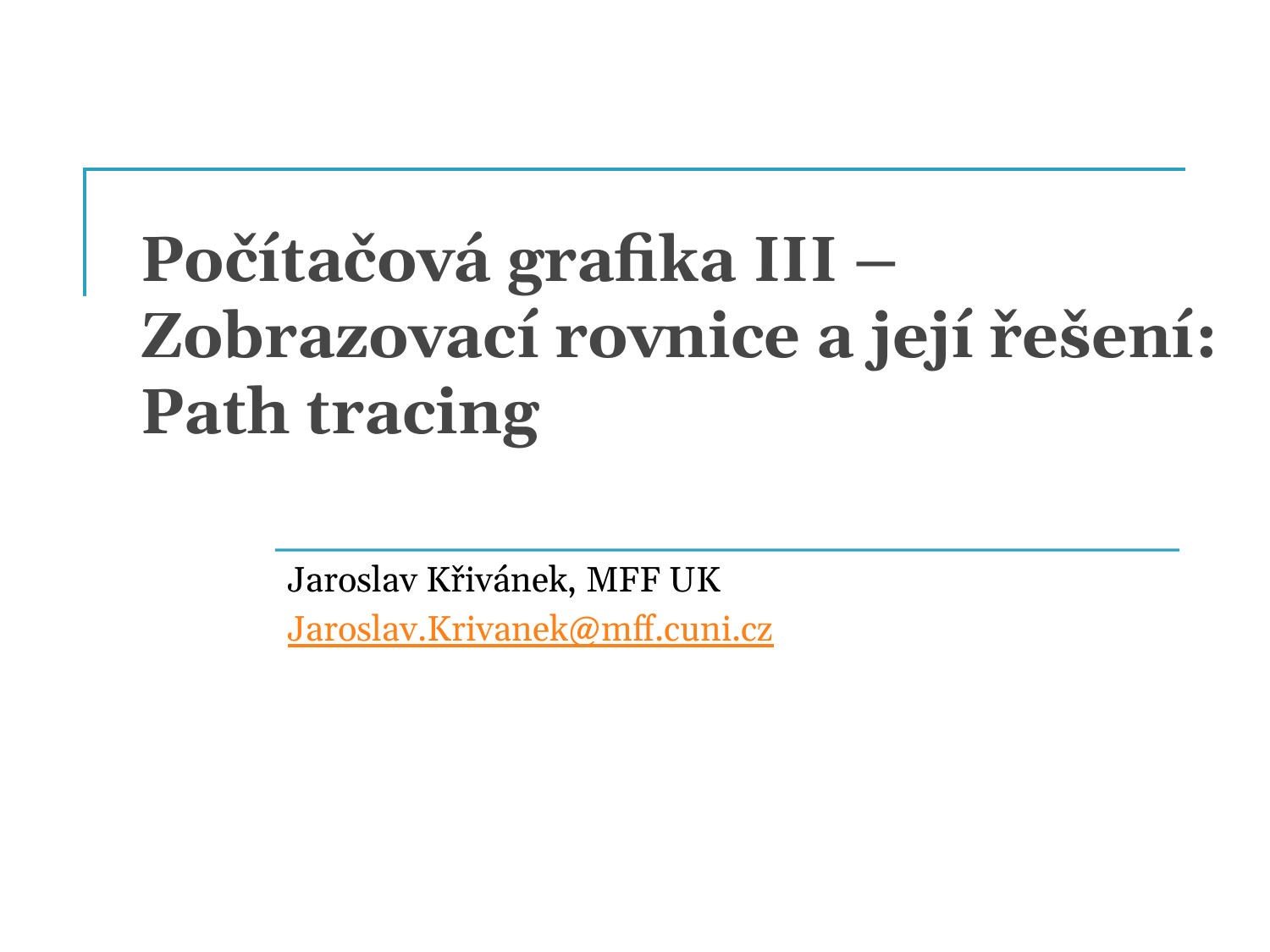

# Počítačová grafika III – Zobrazovací rovnice a její řešení:  Path tracing
Jaroslav Křivánek, MFF UK
Jaroslav.Krivanek@mff.cuni.cz